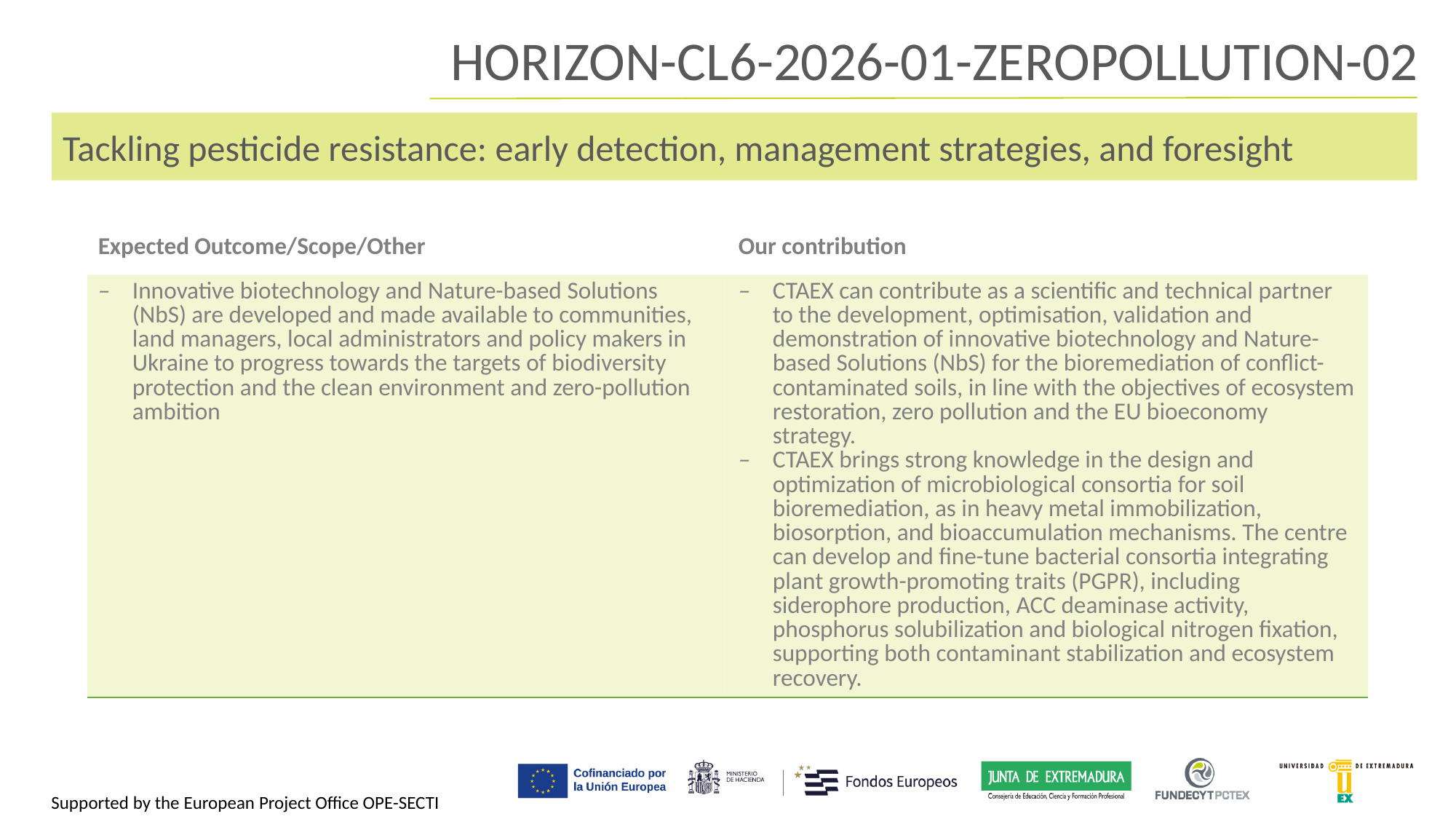

HORIZON-CL6-2026-01-ZEROPOLLUTION-02
Tackling pesticide resistance: early detection, management strategies, and foresight
| Expected Outcome/Scope/Other | Our contribution |
| --- | --- |
| Innovative biotechnology and Nature-based Solutions (NbS) are developed and made available to communities, land managers, local administrators and policy makers in Ukraine to progress towards the targets of biodiversity protection and the clean environment and zero-pollution ambition | CTAEX can contribute as a scientific and technical partner to the development, optimisation, validation and demonstration of innovative biotechnology and Nature-based Solutions (NbS) for the bioremediation of conflict-contaminated soils, in line with the objectives of ecosystem restoration, zero pollution and the EU bioeconomy strategy. CTAEX brings strong knowledge in the design and optimization of microbiological consortia for soil bioremediation, as in heavy metal immobilization, biosorption, and bioaccumulation mechanisms. The centre can develop and fine-tune bacterial consortia integrating plant growth-promoting traits (PGPR), including siderophore production, ACC deaminase activity, phosphorus solubilization and biological nitrogen fixation, supporting both contaminant stabilization and ecosystem recovery. |